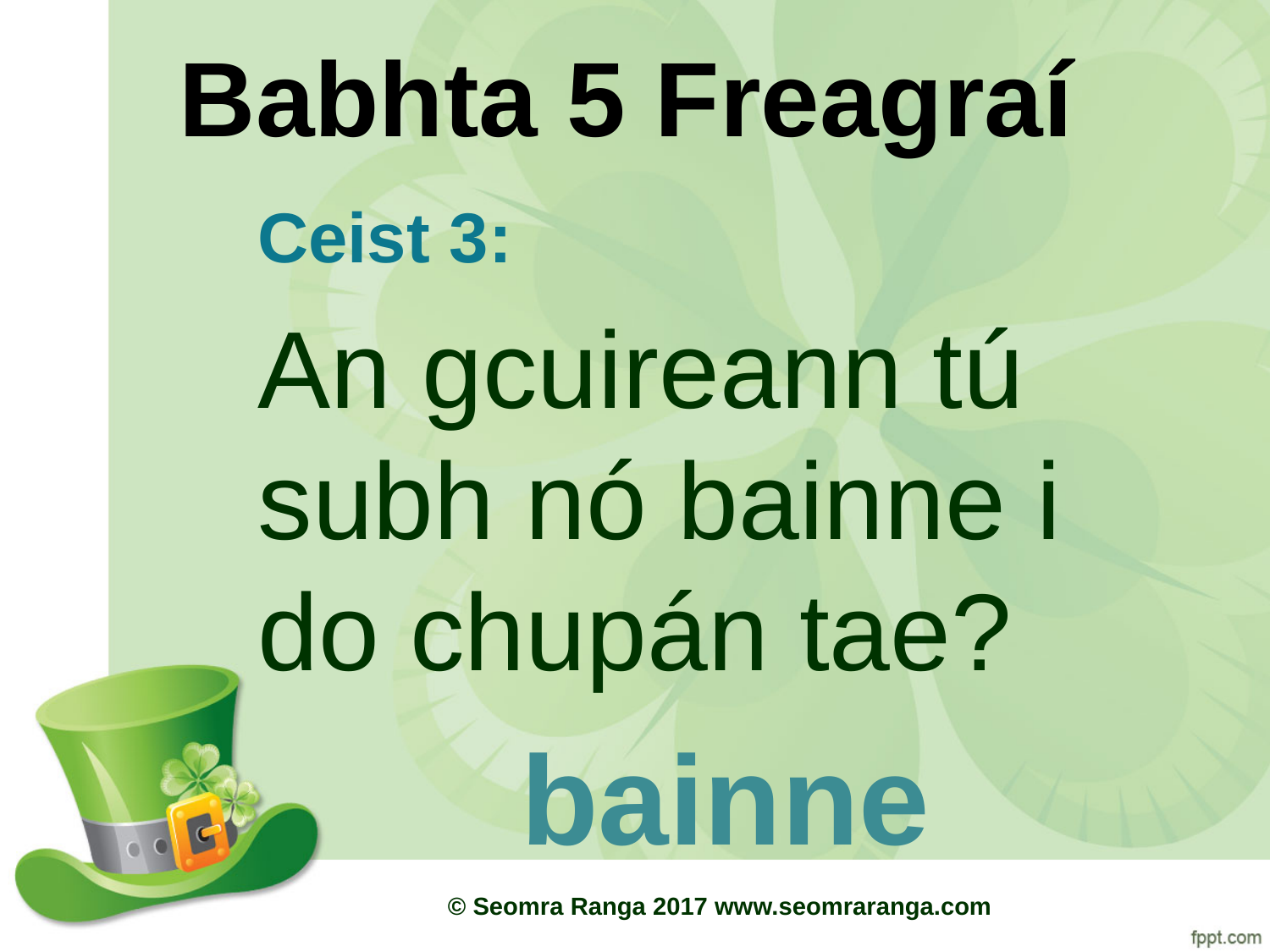

# Babhta 5 Freagraí
Ceist 3:
An gcuireann tú subh nó bainne i do chupán tae?
bainne
© Seomra Ranga 2017 www.seomraranga.com